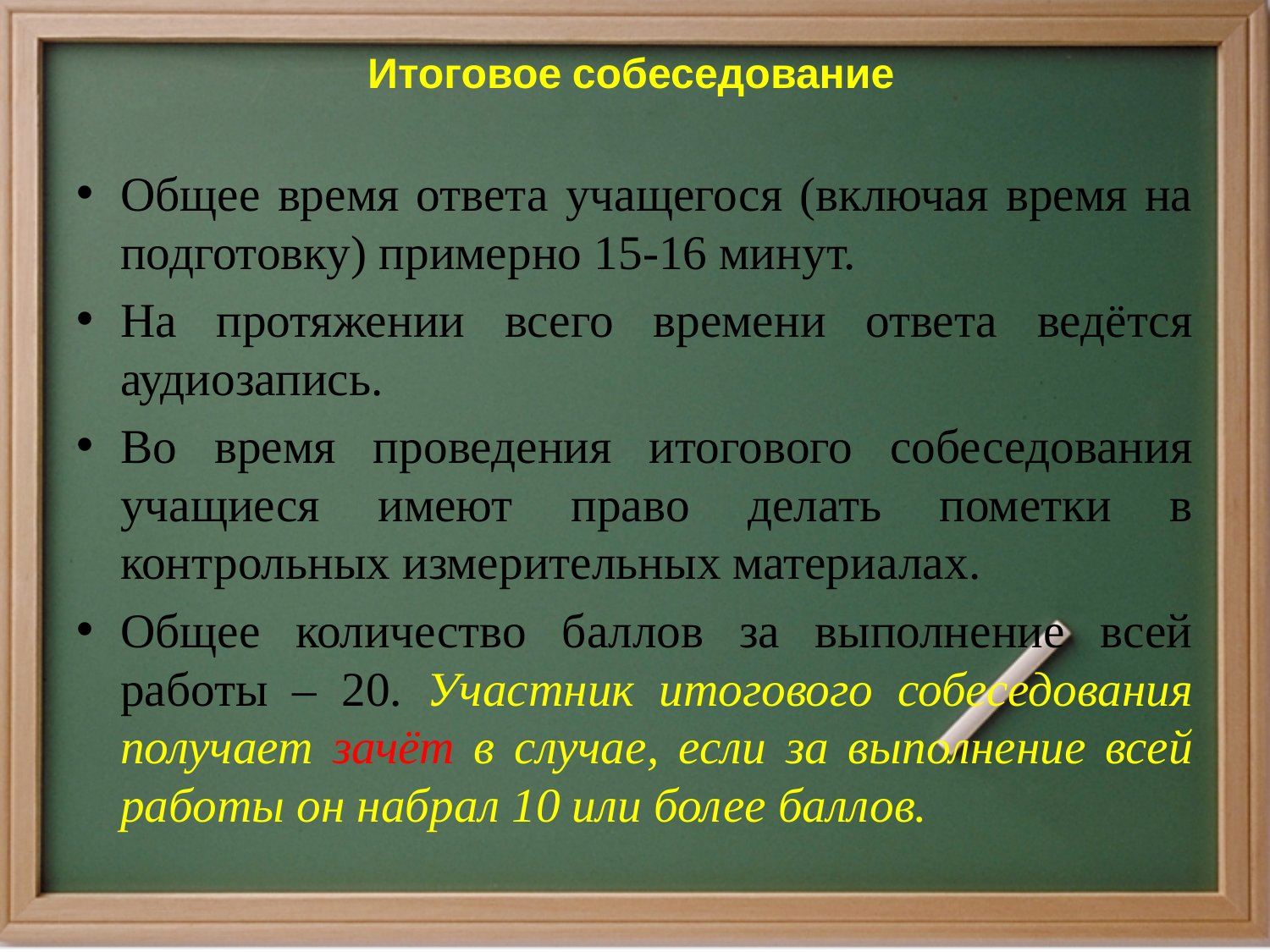

# Итоговое собеседование
Общее время ответа учащегося (включая время на подготовку) примерно 15-16 минут.
На протяжении всего времени ответа ведётся аудиозапись.
Во время проведения итогового собеседования учащиеся имеют право делать пометки в контрольных измерительных материалах.
Общее количество баллов за выполнение всей работы – 20. Участник итогового собеседования получает зачёт в случае, если за выполнение всей работы он набрал 10 или более баллов.